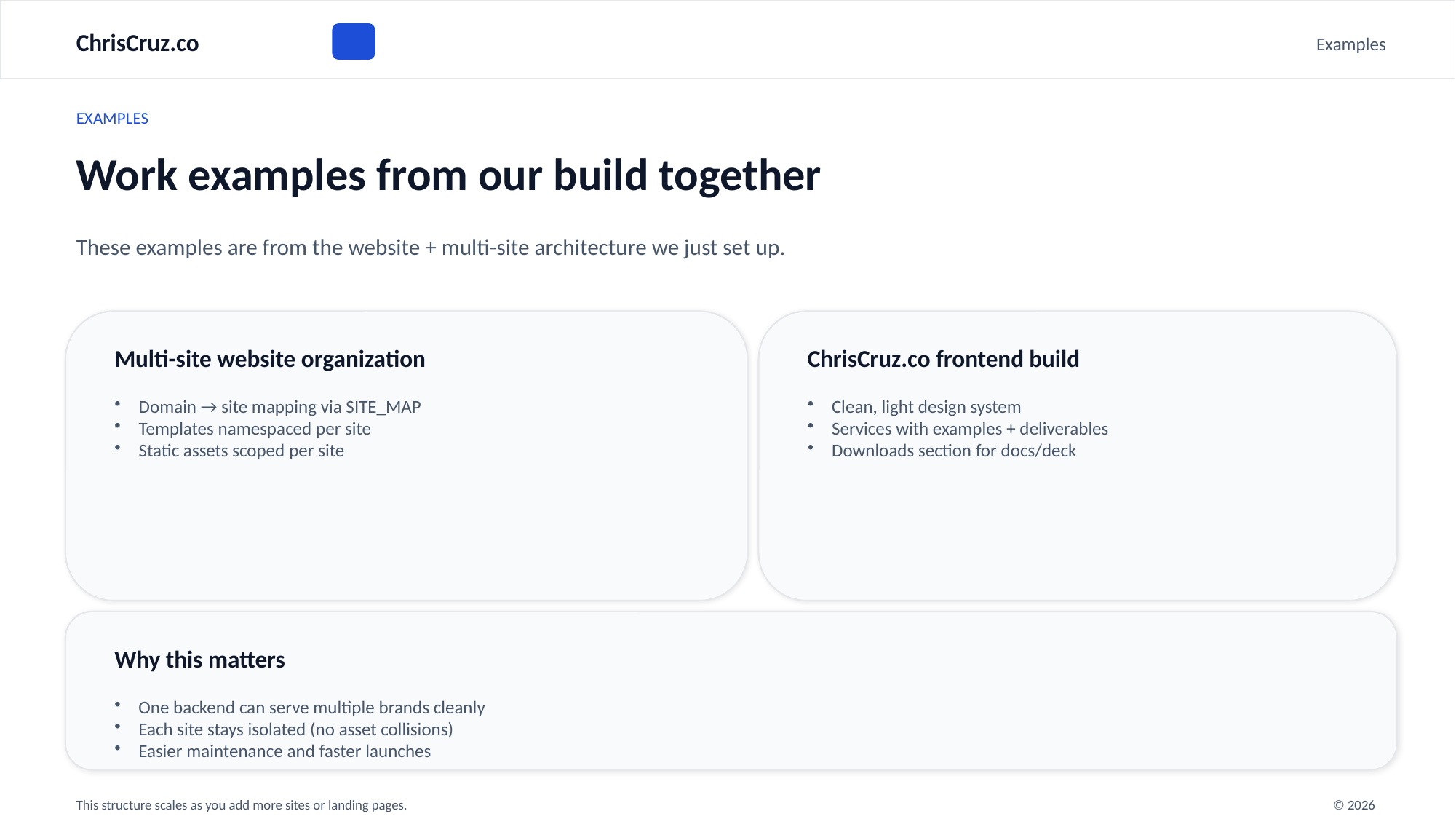

ChrisCruz.co
Examples

EXAMPLES
Work examples from our build together
These examples are from the website + multi-site architecture we just set up.

Multi-site website organization
ChrisCruz.co frontend build
Domain → site mapping via SITE_MAP
Templates namespaced per site
Static assets scoped per site
Clean, light design system
Services with examples + deliverables
Downloads section for docs/deck

Why this matters
One backend can serve multiple brands cleanly
Each site stays isolated (no asset collisions)
Easier maintenance and faster launches
This structure scales as you add more sites or landing pages.
© 2026